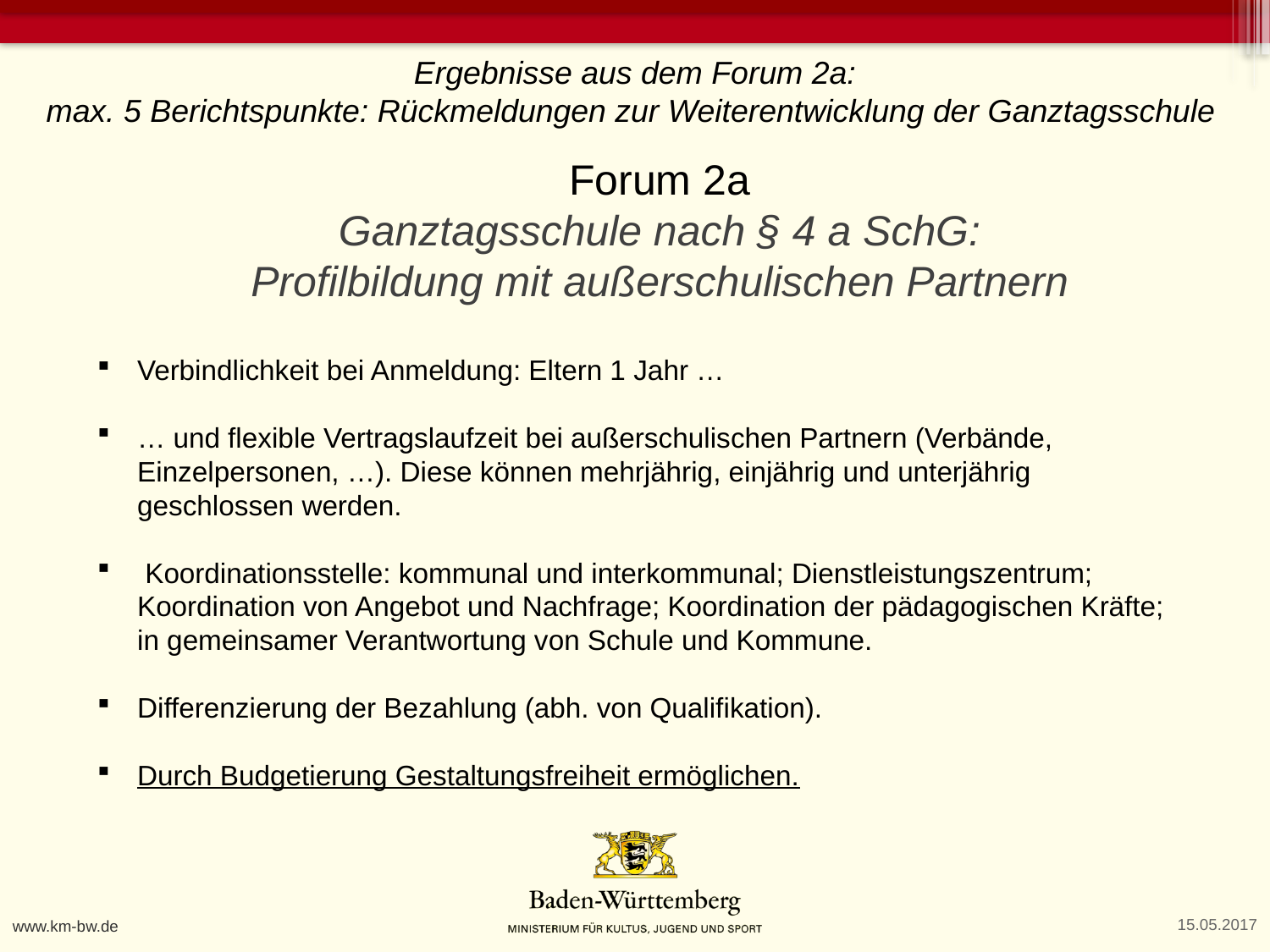

Ergebnisse aus dem Forum 2a:
max. 5 Berichtspunkte: Rückmeldungen zur Weiterentwicklung der Ganztagsschule
Forum 2a
 Ganztagsschule nach § 4 a SchG:
Profilbildung mit außerschulischen Partnern
Verbindlichkeit bei Anmeldung: Eltern 1 Jahr …

… und flexible Vertragslaufzeit bei außerschulischen Partnern (Verbände, Einzelpersonen, …). Diese können mehrjährig, einjährig und unterjährig geschlossen werden.
 Koordinationsstelle: kommunal und interkommunal; Dienstleistungszentrum; Koordination von Angebot und Nachfrage; Koordination der pädagogischen Kräfte; in gemeinsamer Verantwortung von Schule und Kommune.
Differenzierung der Bezahlung (abh. von Qualifikation).

Durch Budgetierung Gestaltungsfreiheit ermöglichen.
www.km-bw.de
15.05.2017